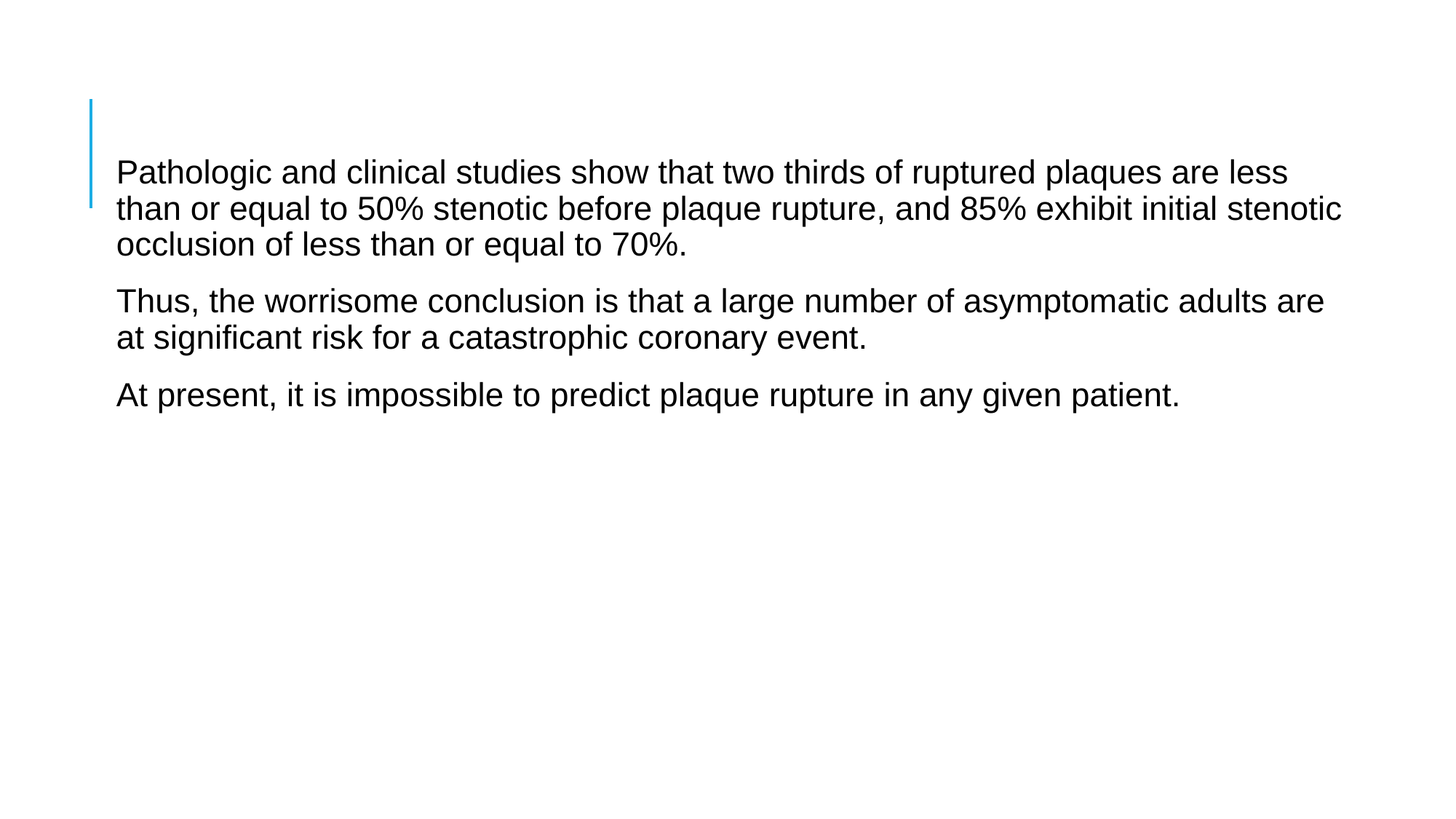

Pathologic and clinical studies show that two thirds of ruptured plaques are less than or equal to 50% stenotic before plaque rupture, and 85% exhibit initial stenotic occlusion of less than or equal to 70%.
Thus, the worrisome conclusion is that a large number of asymptomatic adults are at significant risk for a catastrophic coronary event.
At present, it is impossible to predict plaque rupture in any given patient.